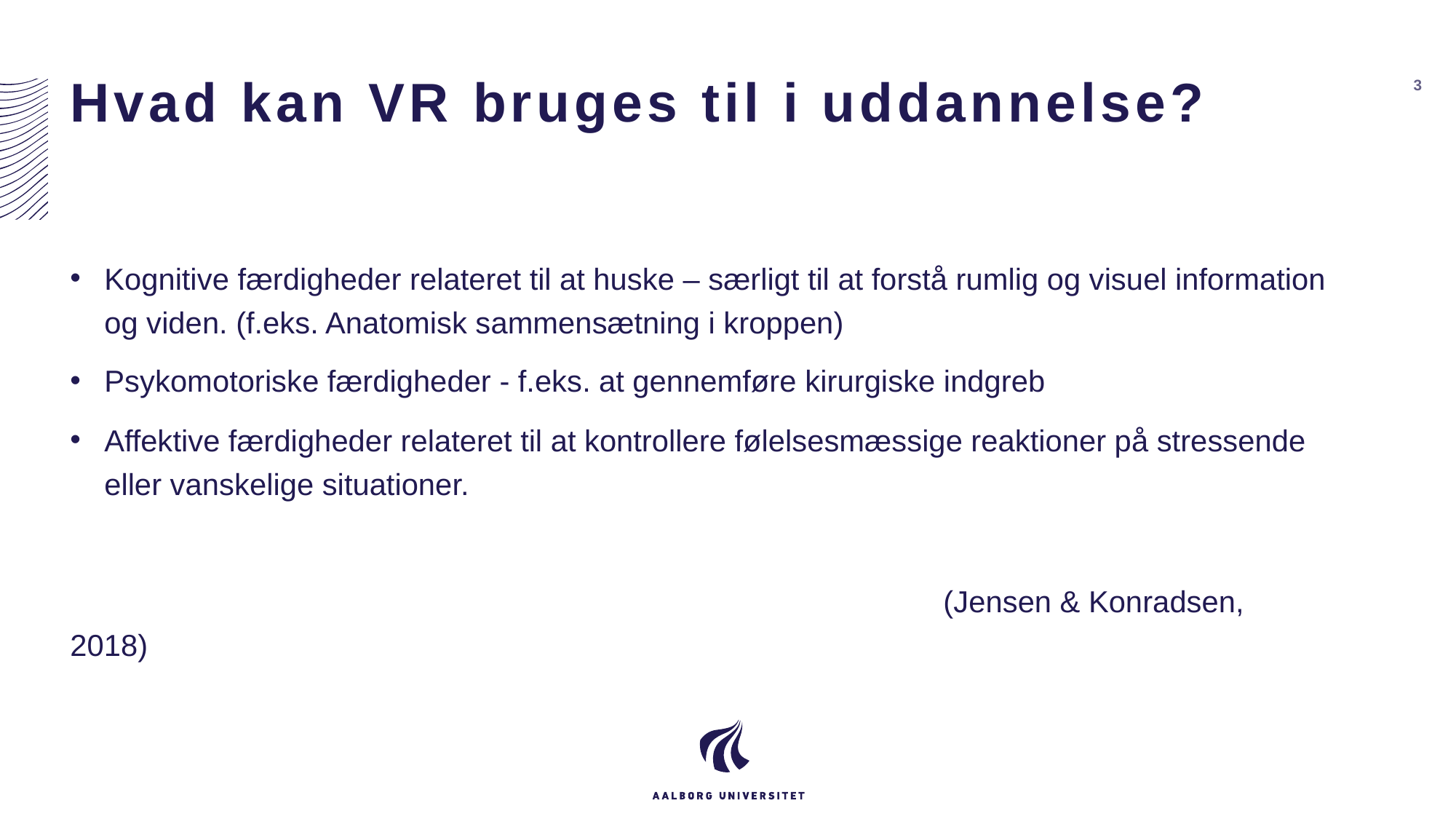

# Hvad kan VR bruges til i uddannelse?
3
Kognitive færdigheder relateret til at huske – særligt til at forstå rumlig og visuel information og viden. (f.eks. Anatomisk sammensætning i kroppen)
Psykomotoriske færdigheder - f.eks. at gennemføre kirurgiske indgreb
Affektive færdigheder relateret til at kontrollere følelsesmæssige reaktioner på stressende eller vanskelige situationer.

								(Jensen & Konradsen,  2018)